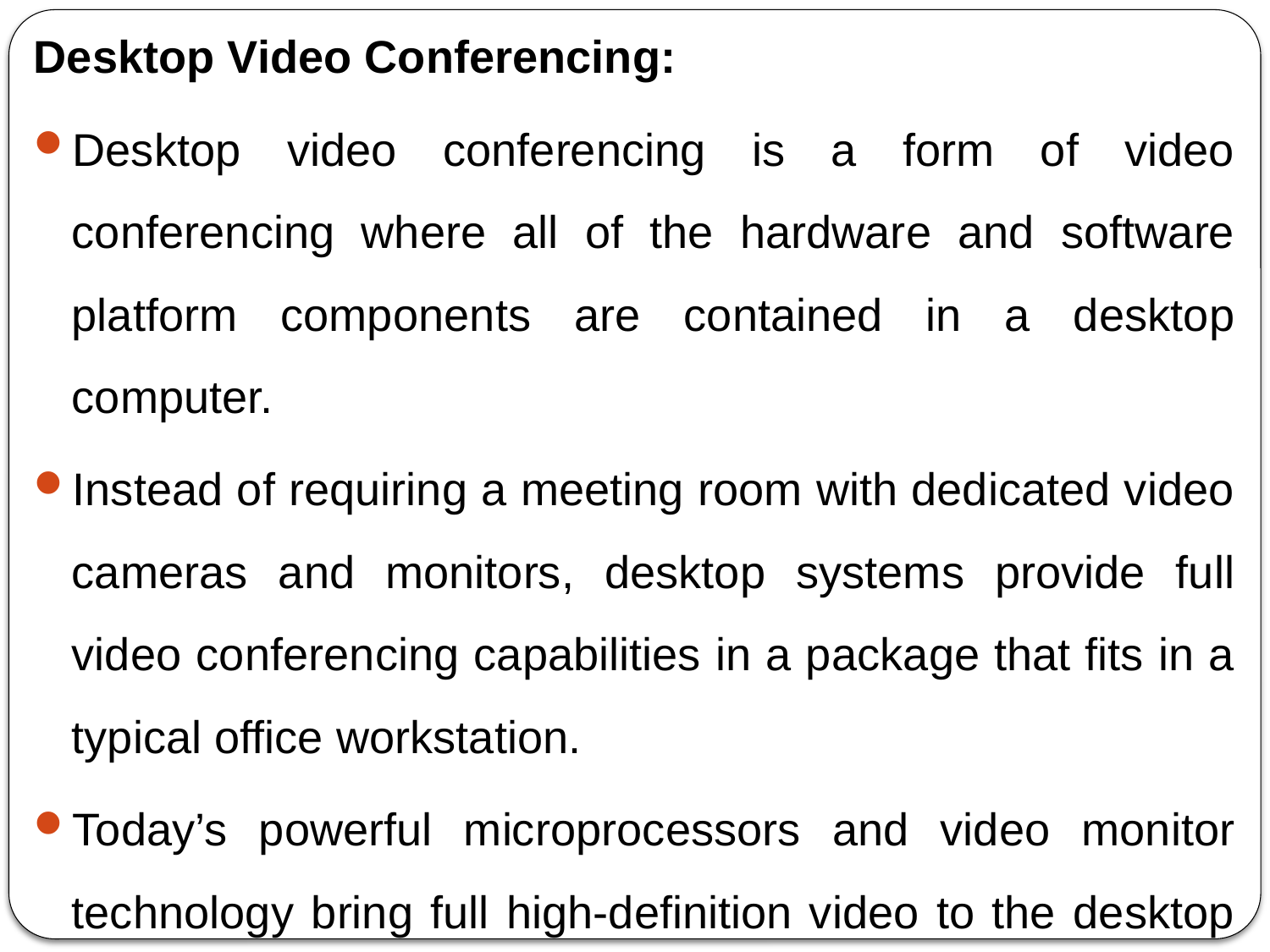

Desktop Video Conferencing:
Desktop video conferencing is a form of video conferencing where all of the hardware and software platform components are contained in a desktop computer.
Instead of requiring a meeting room with dedicated video cameras and monitors, desktop systems provide full video conferencing capabilities in a package that fits in a typical office workstation.
Today’s powerful microprocessors and video monitor technology bring full high-definition video to the desktop at an extremely affordable price.